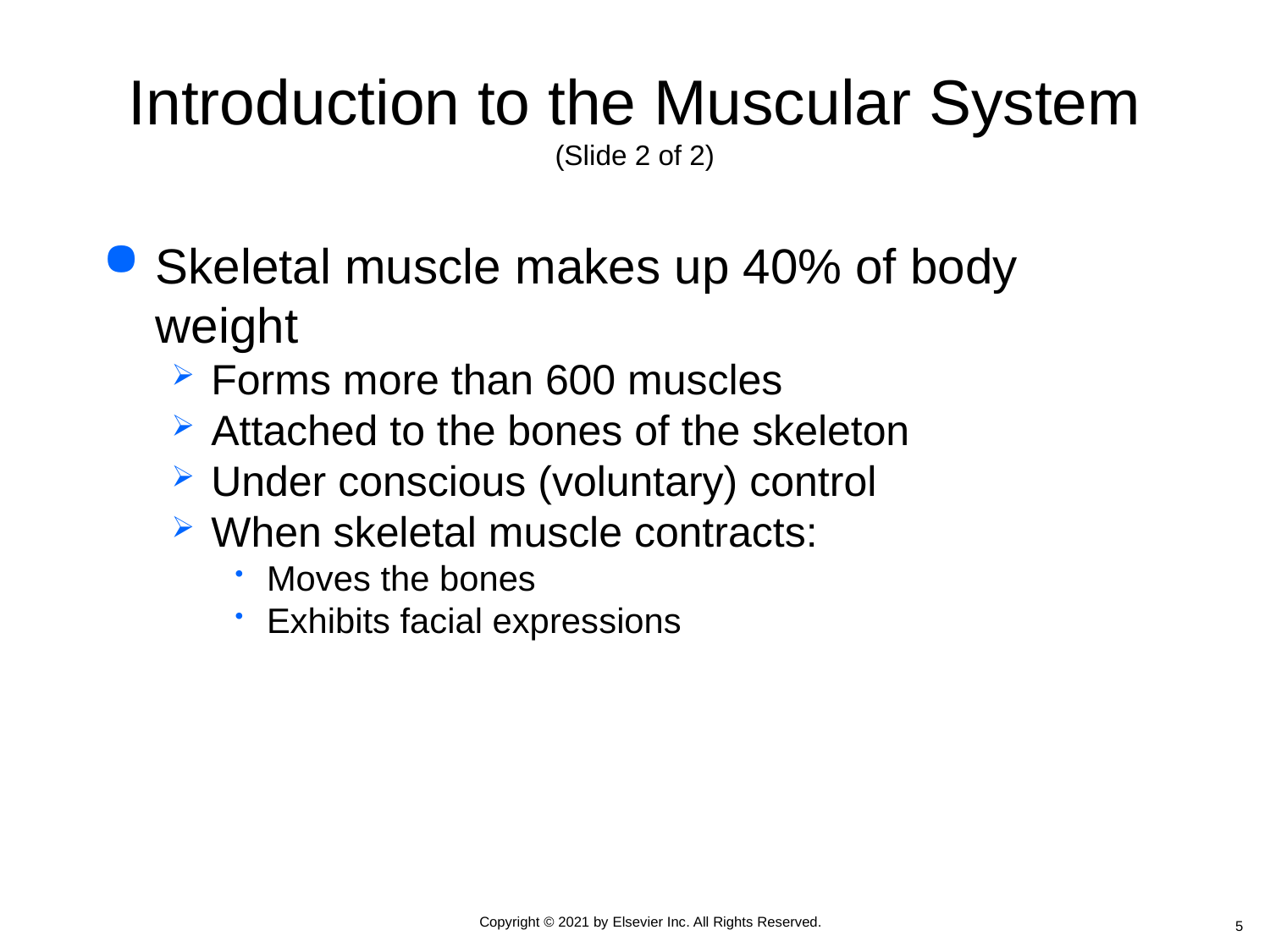

# Introduction to the Muscular System (Slide 2 of 2)
Skeletal muscle makes up 40% of body weight
Forms more than 600 muscles
Attached to the bones of the skeleton
Under conscious (voluntary) control
When skeletal muscle contracts:
Moves the bones
Exhibits facial expressions
5